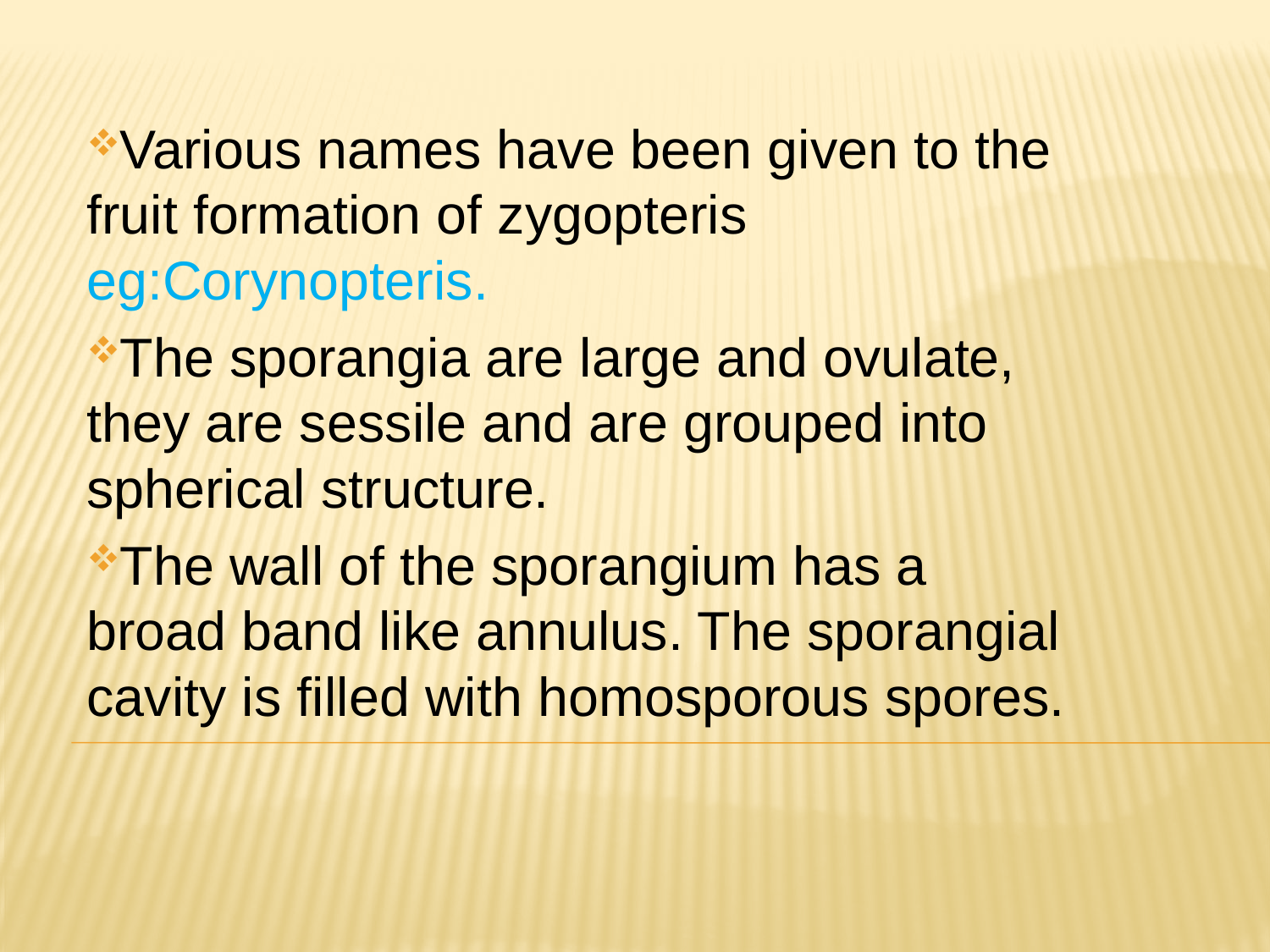

Various names have been given to the fruit formation of zygopteris
eg:Corynopteris.
The sporangia are large and ovulate, they are sessile and are grouped into spherical structure.
The wall of the sporangium has a broad band like annulus. The sporangial cavity is filled with homosporous spores.